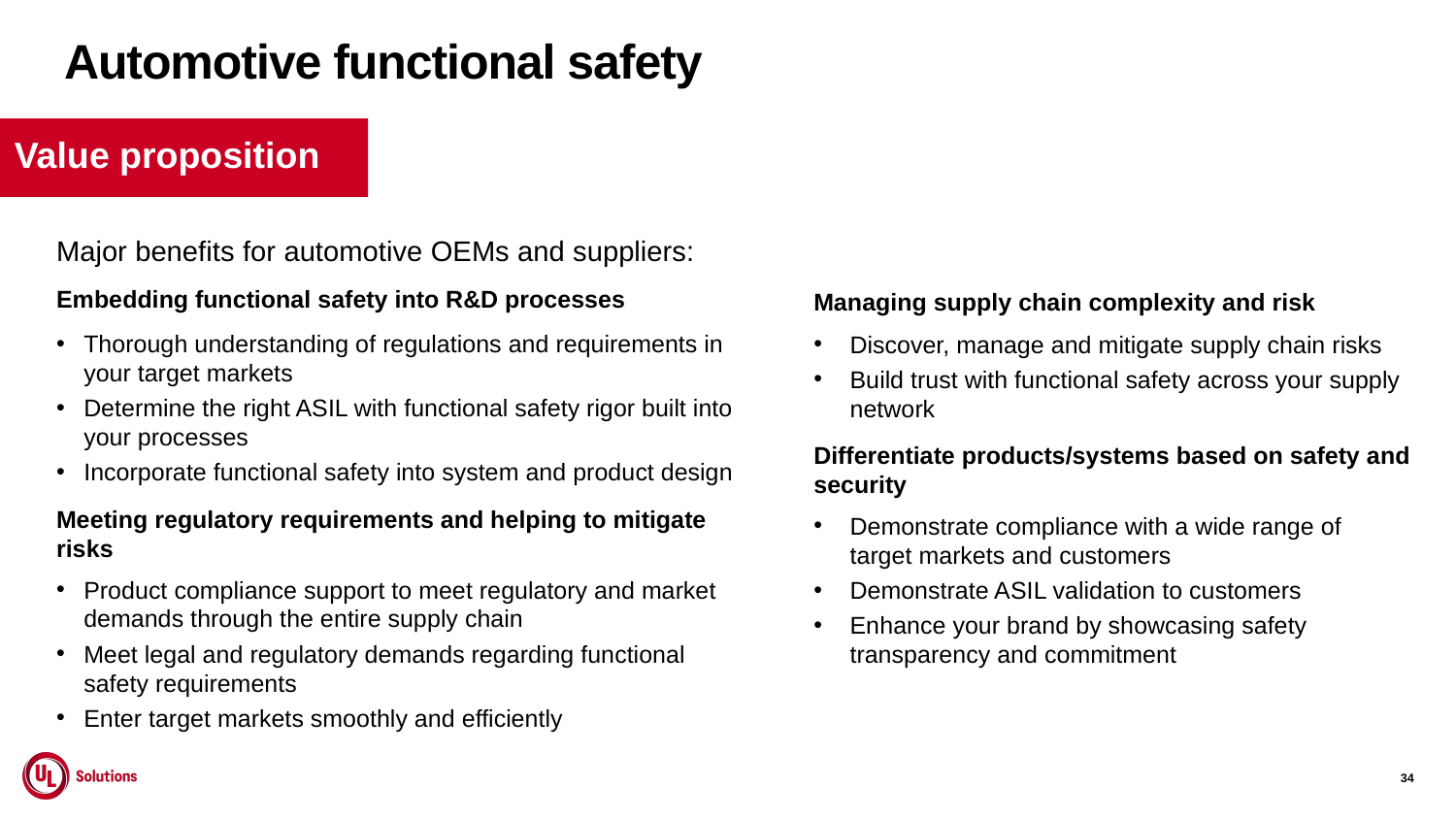

Automotive functional safety

# Value proposition
Major benefits for automotive OEMs and suppliers:
Embedding functional safety into R&D processes
Thorough understanding of regulations and requirements in your target markets
Determine the right ASIL with functional safety rigor built into your processes
Incorporate functional safety into system and product design
Meeting regulatory requirements and helping to mitigate risks
Product compliance support to meet regulatory and market demands through the entire supply chain
Meet legal and regulatory demands regarding functional safety requirements
Enter target markets smoothly and efficiently
Managing supply chain complexity and risk​
Discover, manage and mitigate supply chain risks​
Build trust with functional safety across your supply network​
Differentiate products/systems based on safety and security​
Demonstrate compliance with a wide range of target markets and customers​
Demonstrate ASIL validation to customers​
Enhance your brand by showcasing safety transparency and commitment
34